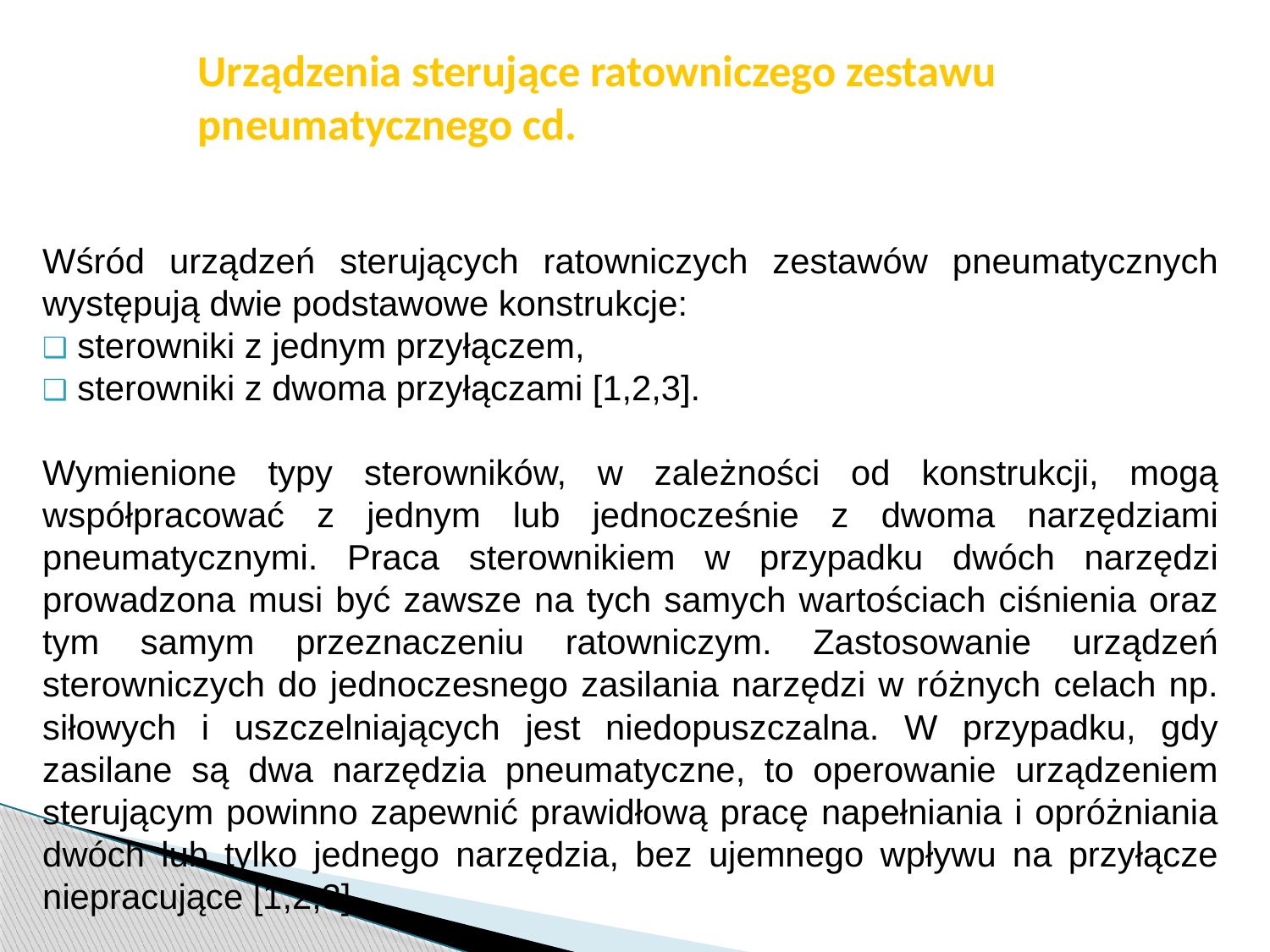

str. 30
# Urządzenia sterujące ratowniczego zestawu pneumatycznego cd.
Wśród urządzeń sterujących ratowniczych zestawów pneumatycznych występują dwie podstawowe konstrukcje:
 sterowniki z jednym przyłączem,
 sterowniki z dwoma przyłączami [1,2,3].

Wymienione typy sterowników, w zależności od konstrukcji, mogą współpracować z jednym lub jednocześnie z dwoma narzędziami pneumatycznymi. Praca sterownikiem w przypadku dwóch narzędzi prowadzona musi być zawsze na tych samych wartościach ciśnienia oraz tym samym przeznaczeniu ratowniczym. Zastosowanie urządzeń sterowniczych do jednoczesnego zasilania narzędzi w różnych celach np. siłowych i uszczelniających jest niedopuszczalna. W przypadku, gdy zasilane są dwa narzędzia pneumatyczne, to operowanie urządzeniem sterującym powinno zapewnić prawidłową pracę napełniania i opróżniania dwóch lub tylko jednego narzędzia, bez ujemnego wpływu na przyłącze niepracujące [1,2,3].